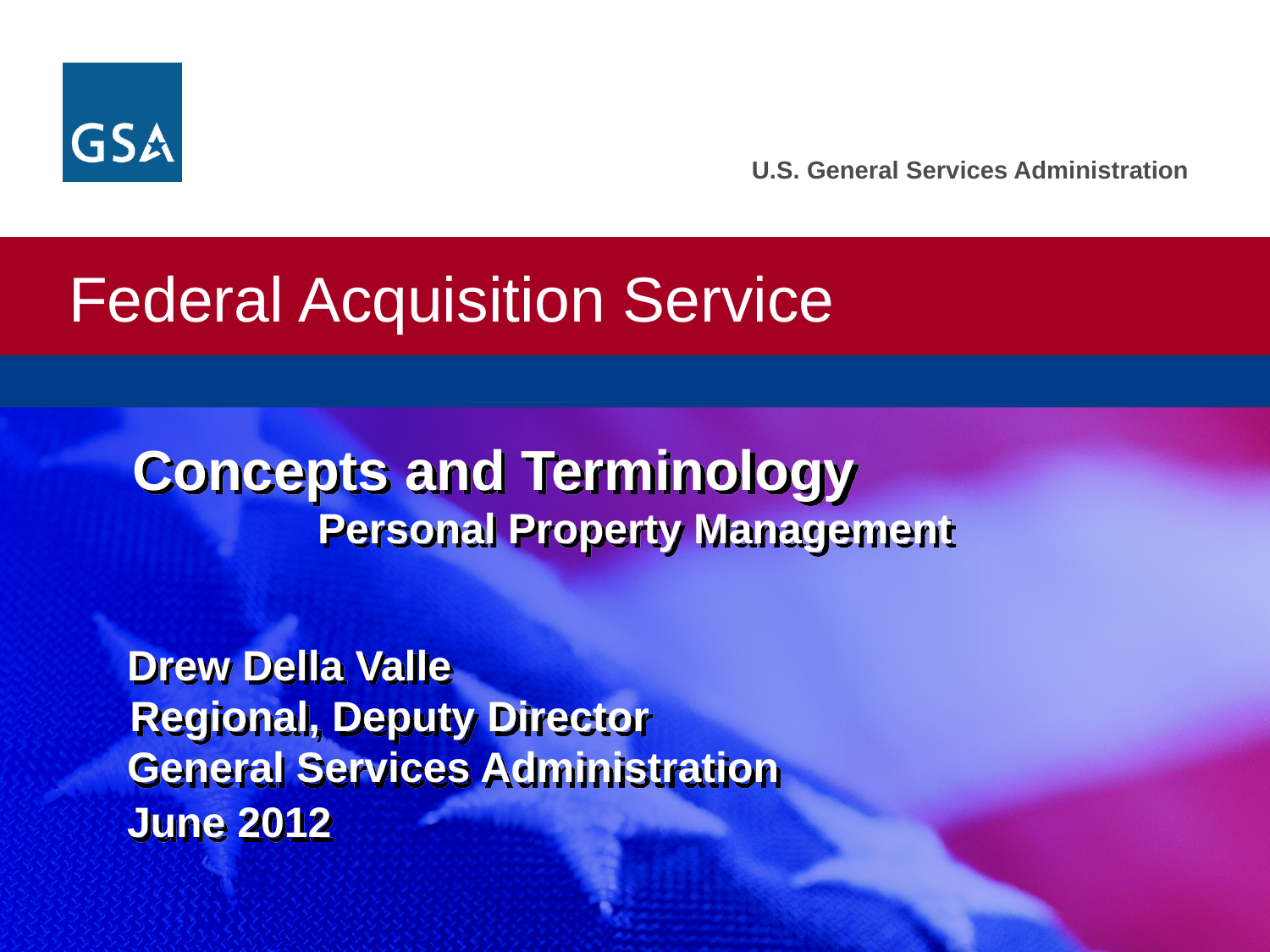

Concepts and Terminology                   Personal Property Management

     	Drew Della Valle
           Regional, Deputy Director
	General Services Administration
	June 2012